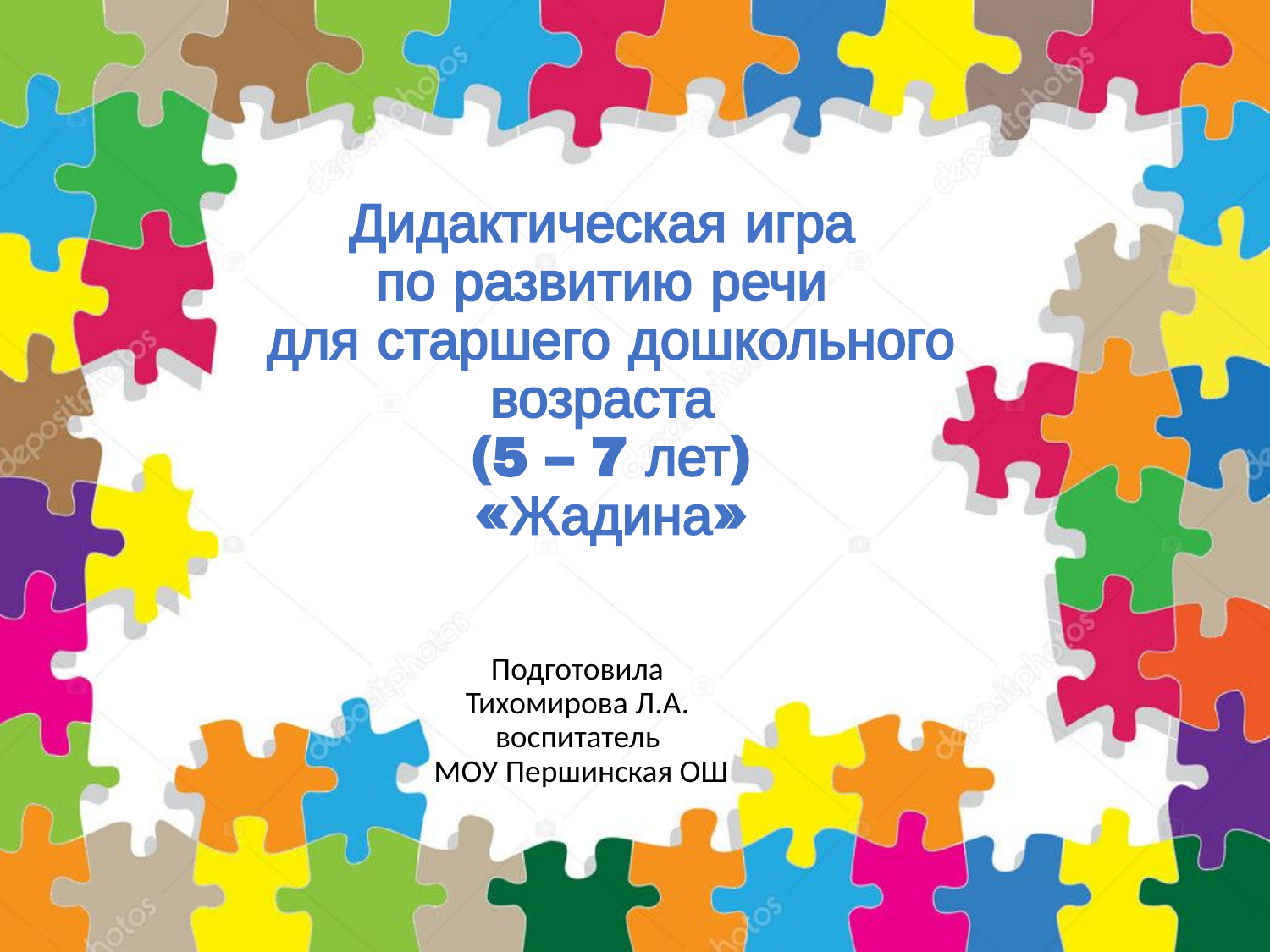

# Дидактическая игра по развитию речи для старшего дошкольного возраста (5 – 7 лет) «Жадина»
Подготовила
Тихомирова Л.А.
воспитатель
МОУ Першинская ОШ